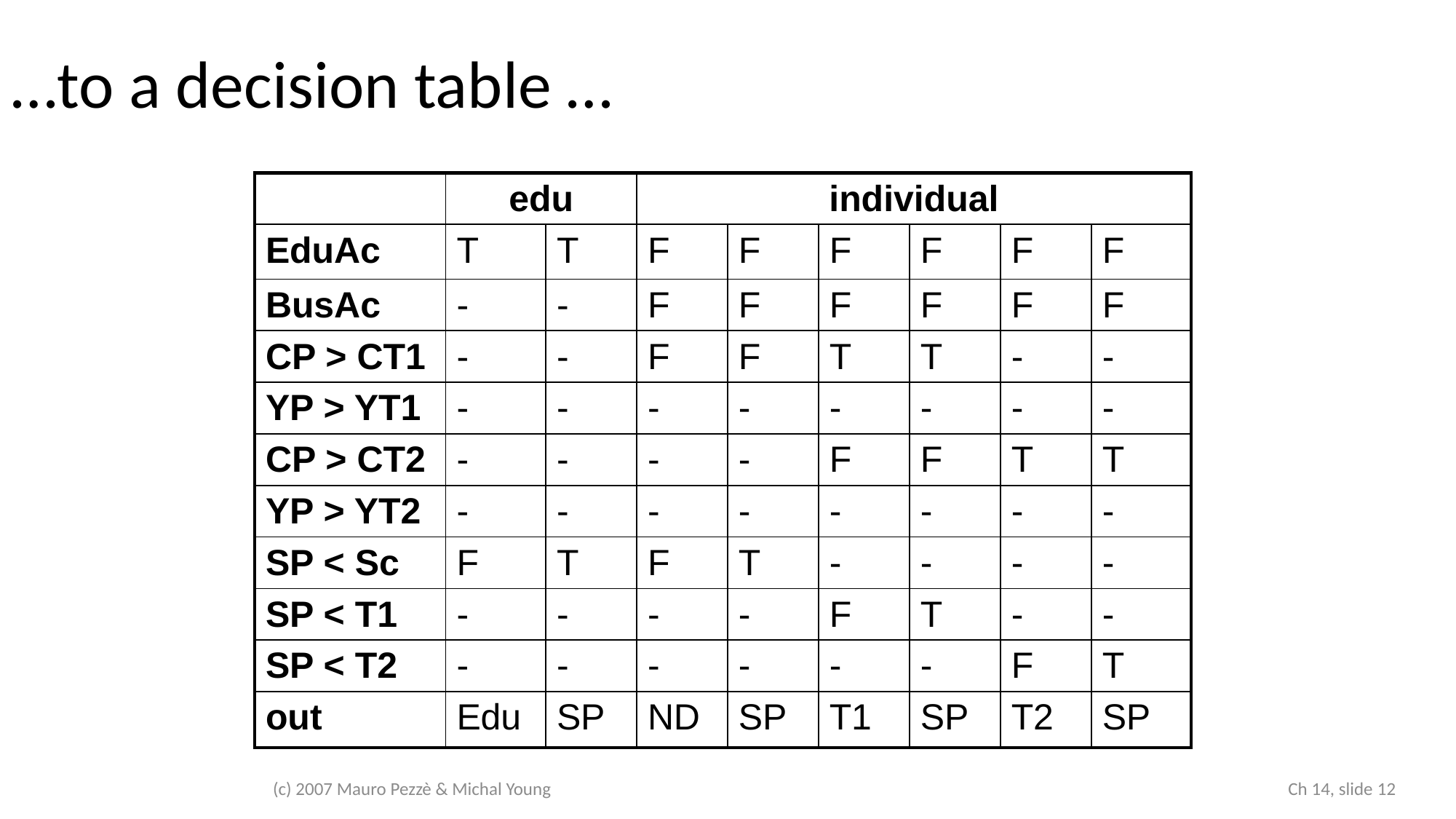

…to a decision table …
|  | edu |  | individual |  |  |  |  |  |
| --- | --- | --- | --- | --- | --- | --- | --- | --- |
| EduAc | T | T | F | F | F | F | F | F |
| BusAc | - | - | F | F | F | F | F | F |
| CP > CT1 | - | - | F | F | T | T | - | - |
| YP > YT1 | - | - | - | - | - | - | - | - |
| CP > CT2 | - | - | - | - | F | F | T | T |
| YP > YT2 | - | - | - | - | - | - | - | - |
| SP < Sc | F | T | F | T | - | - | - | - |
| SP < T1 | - | - | - | - | F | T | - | - |
| SP < T2 | - | - | - | - | - | - | F | T |
| out | Edu | SP | ND | SP | T1 | SP | T2 | SP |
(c) 2007 Mauro Pezzè & Michal Young
 Ch 14, slide 12